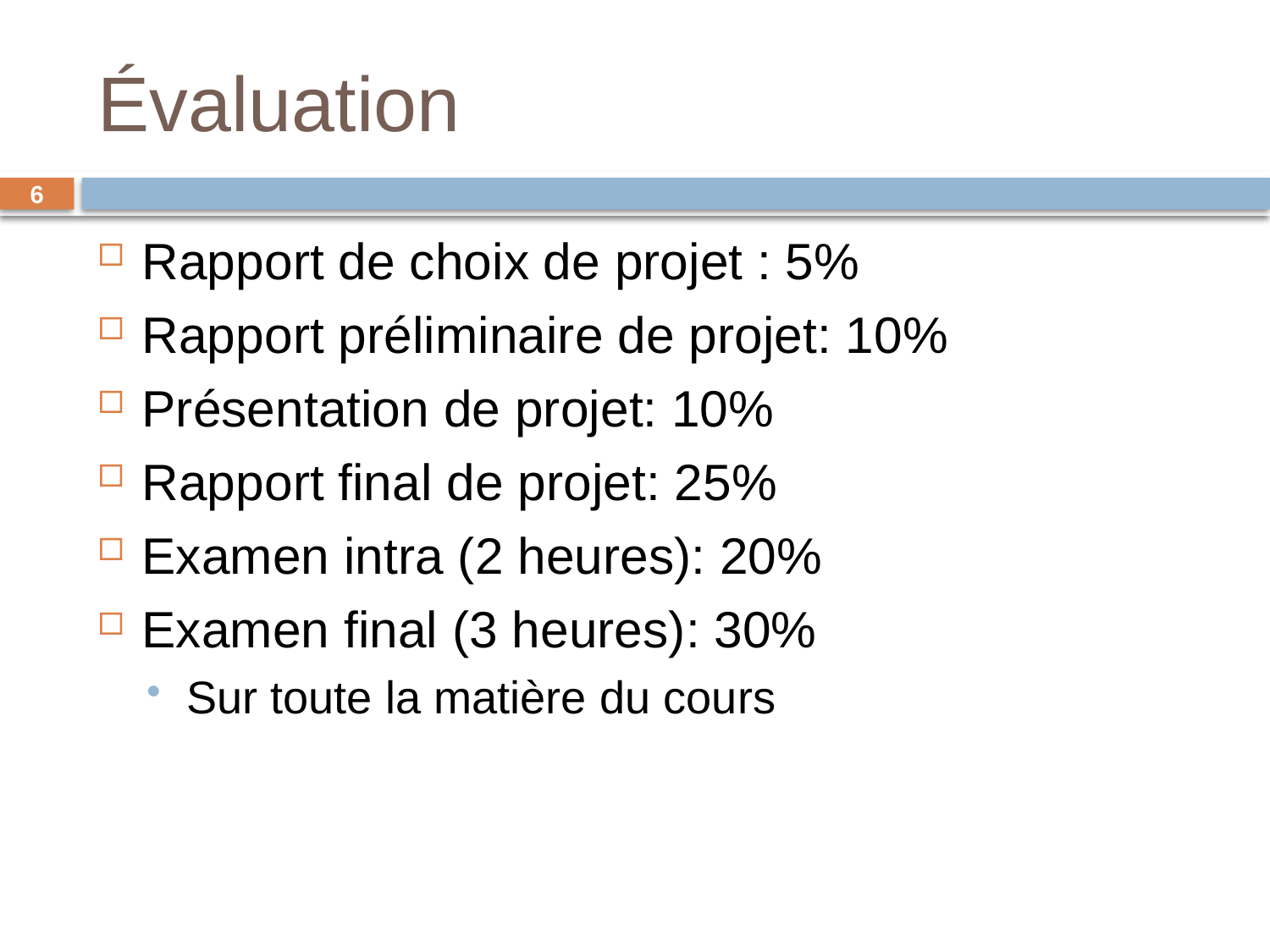

# Évaluation
6
Rapport de choix de projet : 5%
Rapport préliminaire de projet: 10%
Présentation de projet: 10%
Rapport final de projet: 25%
Examen intra (2 heures): 20%
Examen final (3 heures): 30%
Sur toute la matière du cours